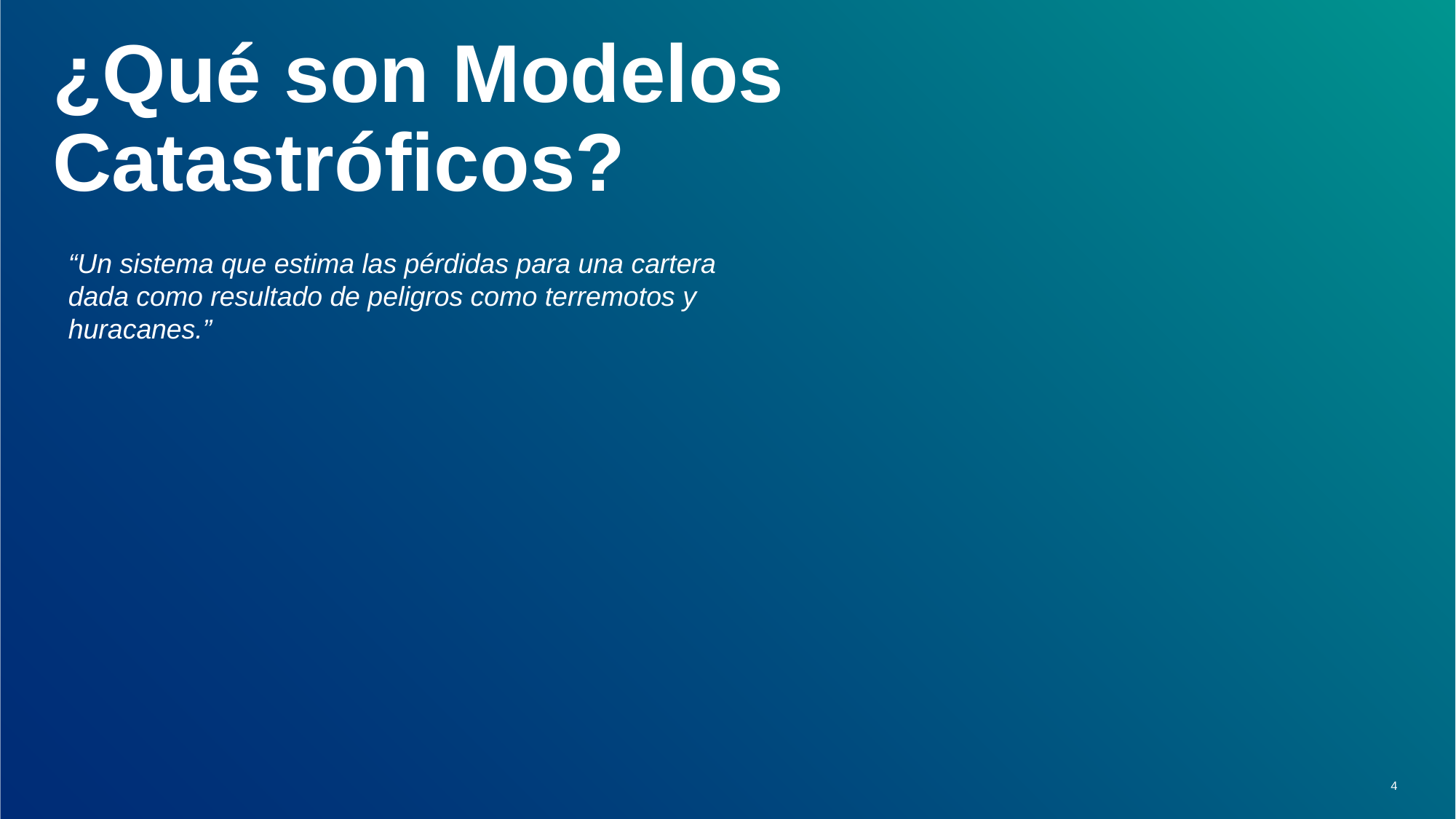

¿Qué son Modelos Catastróficos?
“Un sistema que estima las pérdidas para una cartera dada como resultado de peligros como terremotos y huracanes.”